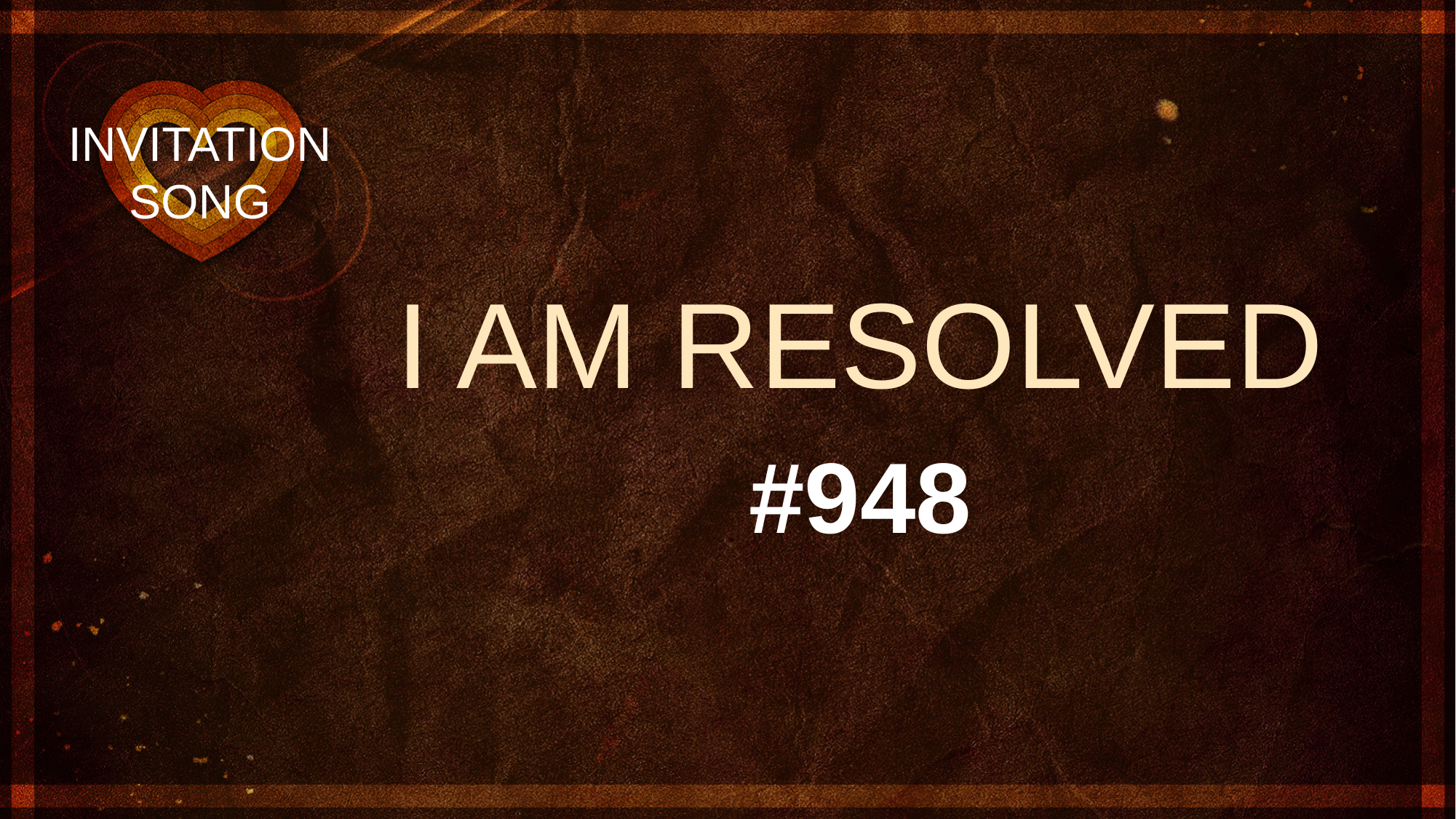

I AM RESOLVED
#948
# INVITATION SONG